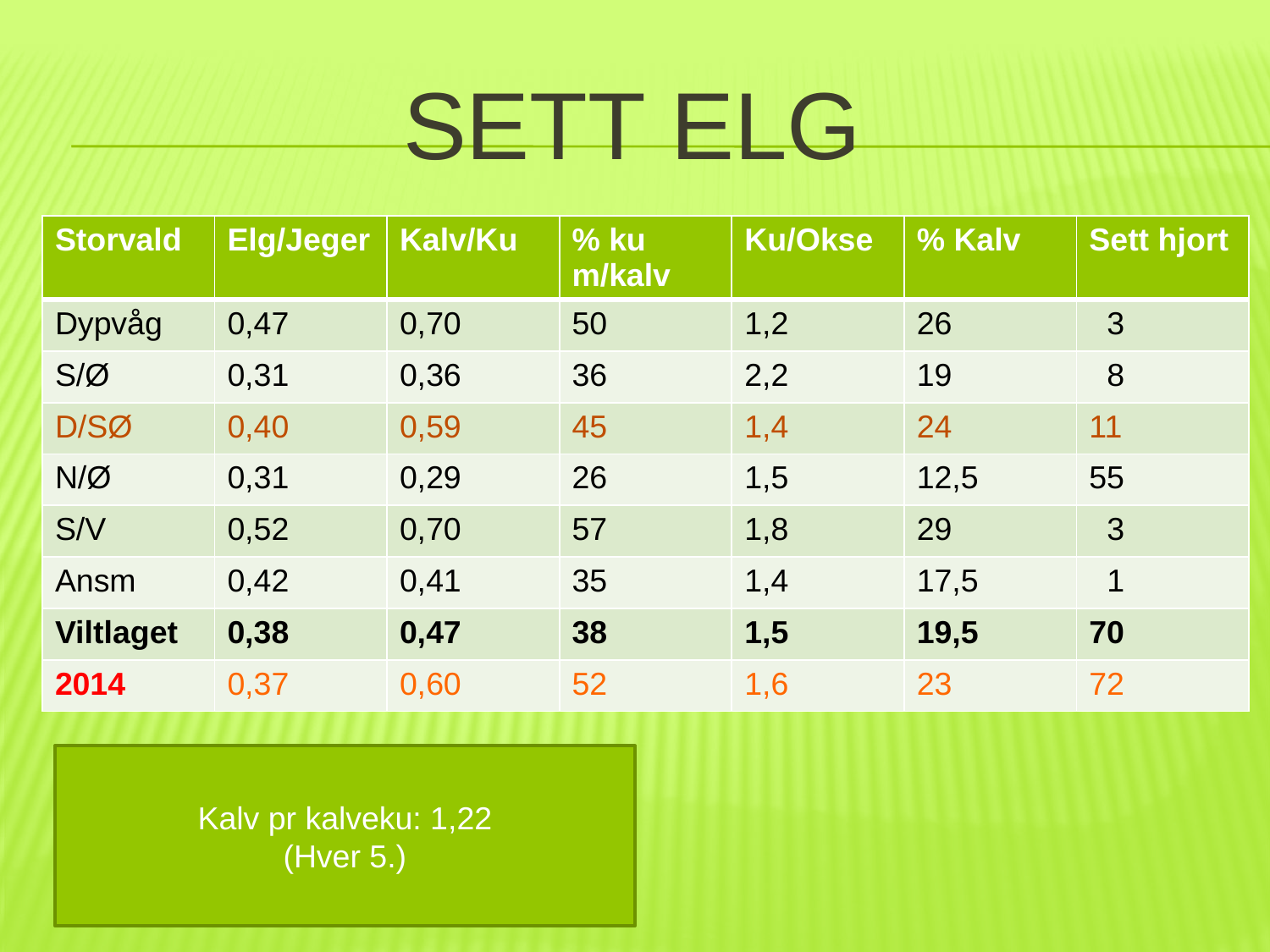

# Sett elg
| Storvald | Elg/Jeger | Kalv/Ku | % ku m/kalv | Ku/Okse | % Kalv | Sett hjort |
| --- | --- | --- | --- | --- | --- | --- |
| Dypvåg | 0,47 | 0,70 | 50 | 1,2 | 26 | 3 |
| S/Ø | 0,31 | 0,36 | 36 | 2,2 | 19 | 8 |
| D/SØ | 0,40 | 0,59 | 45 | 1,4 | 24 | 11 |
| N/Ø | 0,31 | 0,29 | 26 | 1,5 | 12,5 | 55 |
| S/V | 0,52 | 0,70 | 57 | 1,8 | 29 | 3 |
| Ansm | 0,42 | 0,41 | 35 | 1,4 | 17,5 | 1 |
| Viltlaget | 0,38 | 0,47 | 38 | 1,5 | 19,5 | 70 |
| 2014 | 0,37 | 0,60 | 52 | 1,6 | 23 | 72 |
Kalv pr kalveku: 1,22
(Hver 5.)